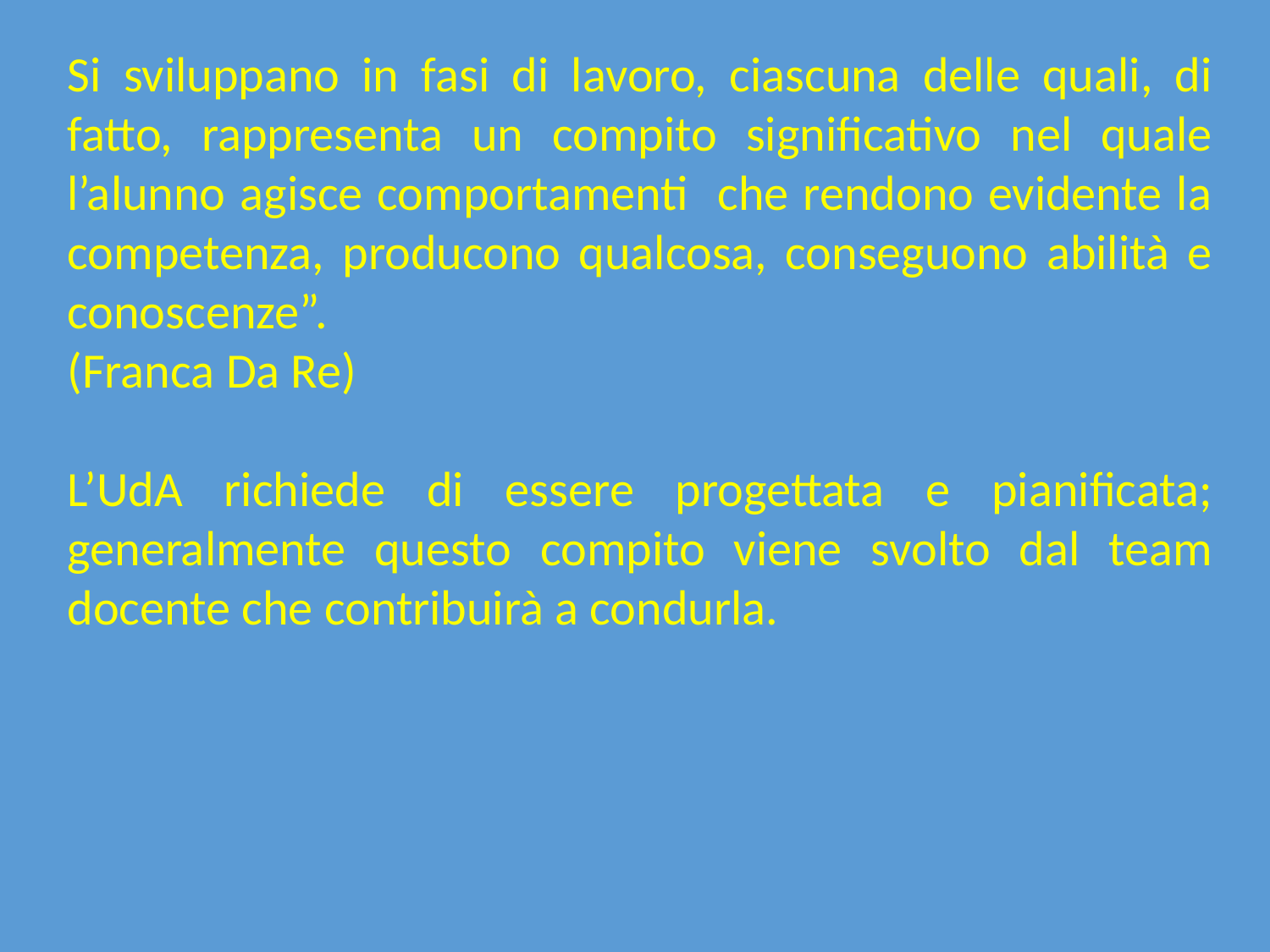

Si sviluppano in fasi di lavoro, ciascuna delle quali, di fatto, rappresenta un compito significativo nel quale l’alunno agisce comportamenti  che rendono evidente la competenza, producono qualcosa, conseguono abilità e conoscenze”.
(Franca Da Re)

L’UdA richiede di essere progettata e pianificata; generalmente questo compito viene svolto dal team docente che contribuirà a condurla.